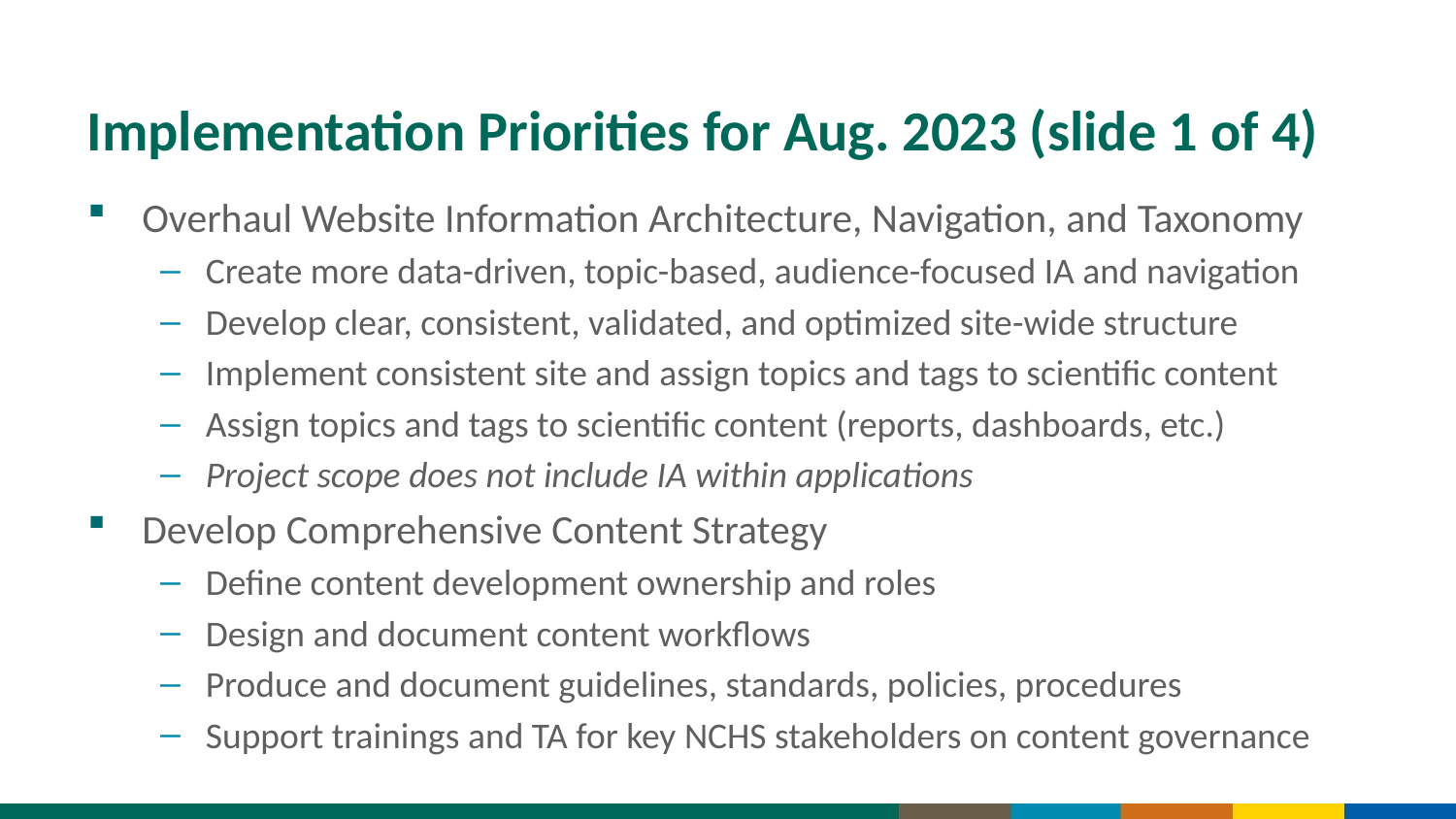

# Implementation Priorities for Aug. 2023 (slide 1 of 4)
Overhaul Website Information Architecture, Navigation, and Taxonomy
Create more data-driven, topic-based, audience-focused IA and navigation
Develop clear, consistent, validated, and optimized site-wide structure
Implement consistent site and assign topics and tags to scientific content
Assign topics and tags to scientific content (reports, dashboards, etc.)
Project scope does not include IA within applications
Develop Comprehensive Content Strategy
Define content development ownership and roles
Design and document content workflows
Produce and document guidelines, standards, policies, procedures
Support trainings and TA for key NCHS stakeholders on content governance